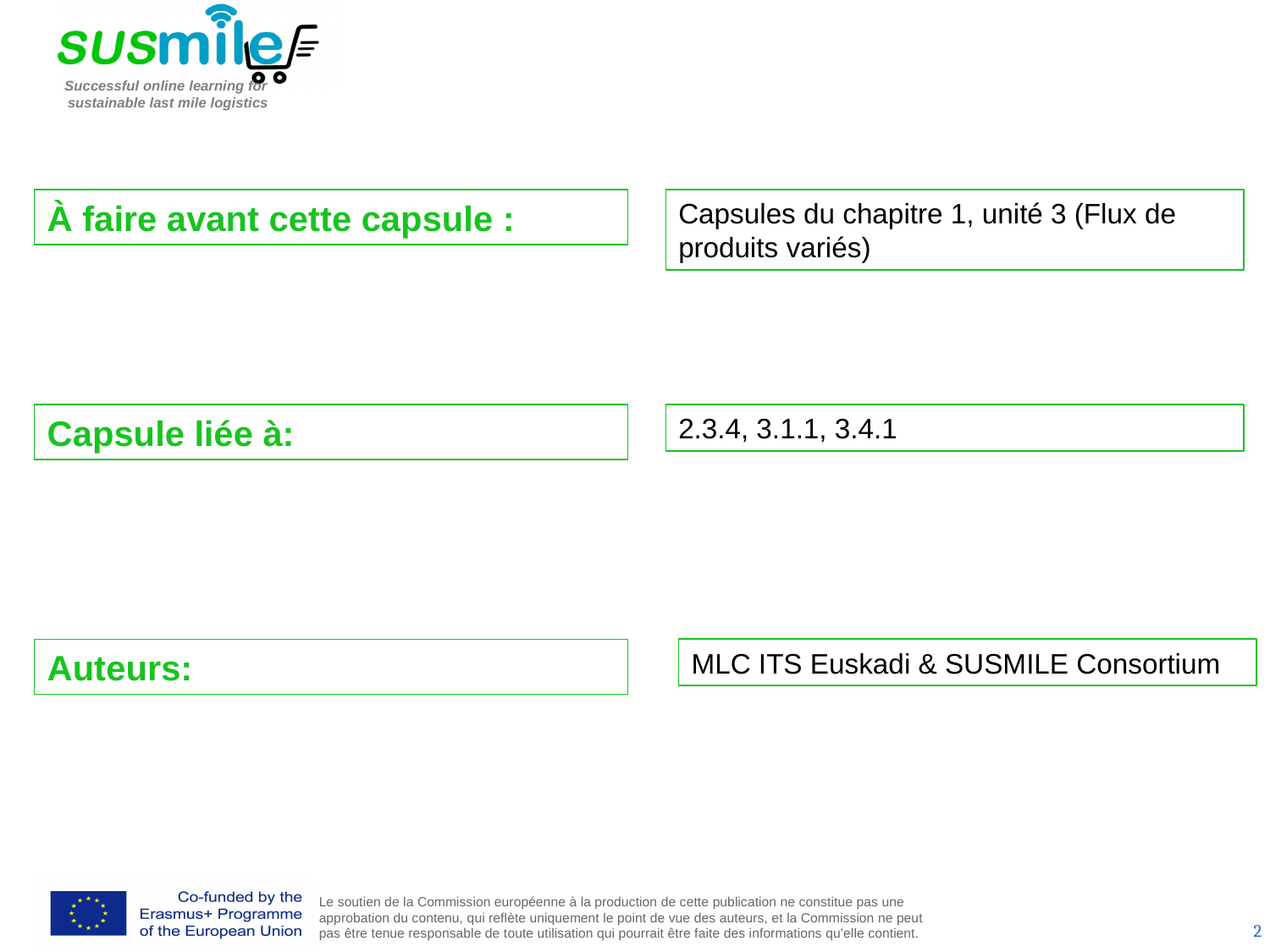

À faire avant cette capsule :
Capsules du chapitre 1, unité 3 (Flux de produits variés)
Capsule liée à:
2.3.4, 3.1.1, 3.4.1

Auteurs:
MLC ITS Euskadi & SUSMILE Consortium
2